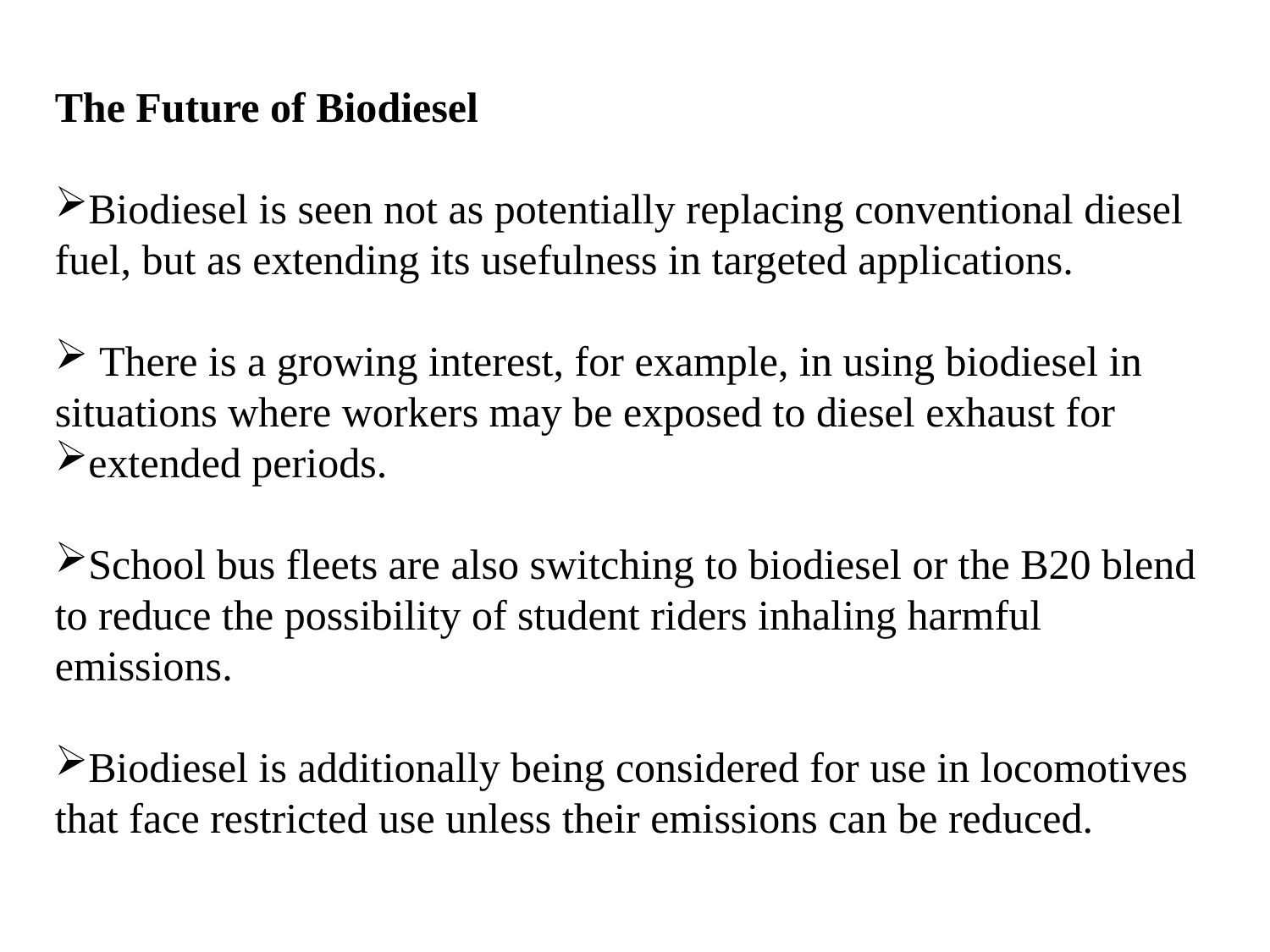

The Future of Biodiesel

Biodiesel is seen not as potentially replacing conventional diesel fuel, but as extending its usefulness in targeted applications.

 There is a growing interest, for example, in using biodiesel in situations where workers may be exposed to diesel exhaust for
extended periods.

School bus fleets are also switching to biodiesel or the B20 blend to reduce the possibility of student riders inhaling harmful emissions.

Biodiesel is additionally being considered for use in locomotives that face restricted use unless their emissions can be reduced.